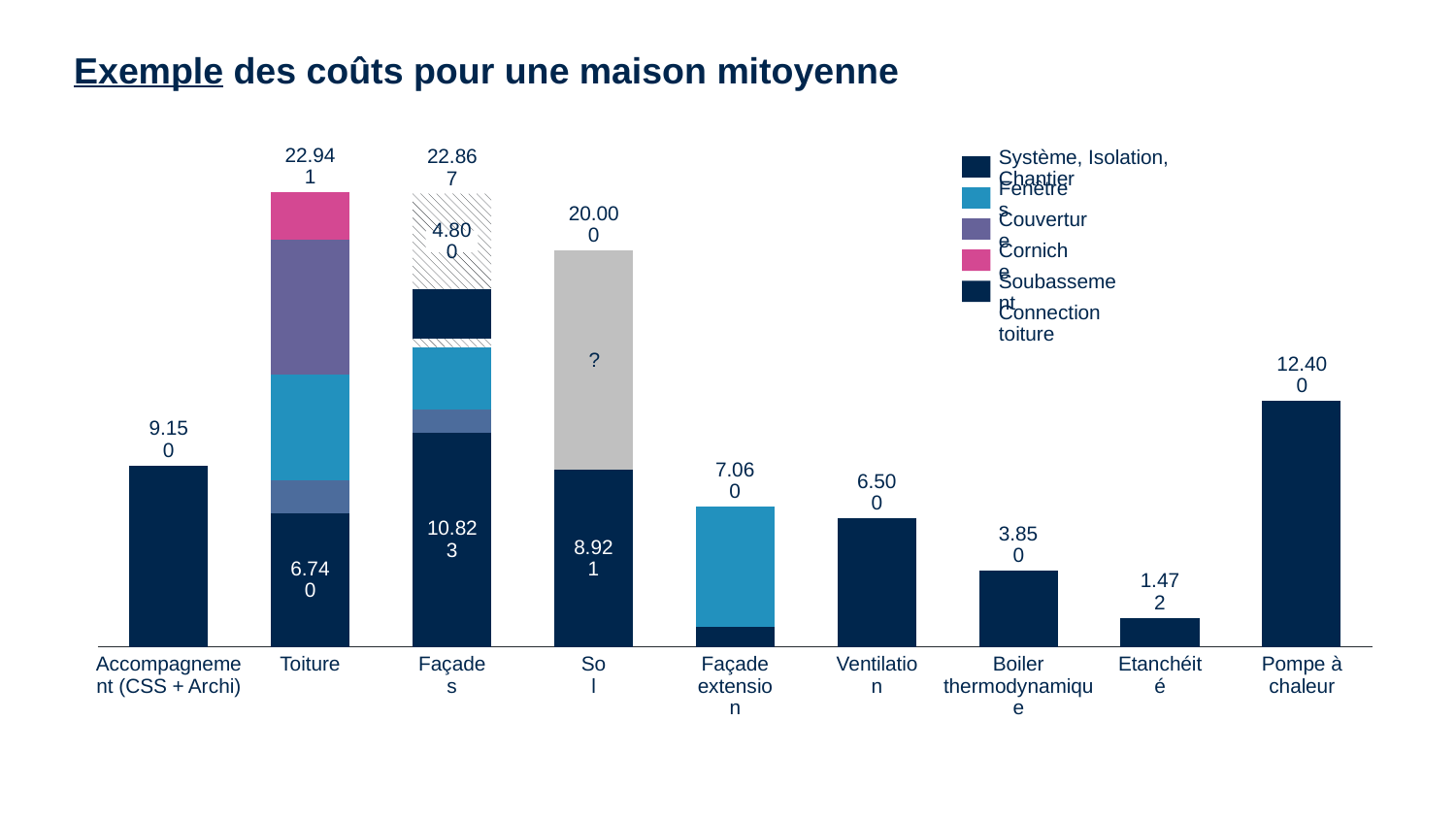

Exemple des coûts pour une maison mitoyenne

Système, Isolation, Chantier
22.941
22.867

### Chart

| Category |  |  |  |  |  |  |
|---|---|---|---|---|---|---|
Fenêtres

Couverture
20.000
4.800

Corniche

Soubassement

Connection toiture
?
12.400
9.150
7.060
6.500
10.823
3.850
8.921
6.740
1.472
Accompagnement (CSS + Archi)
Toiture
Façades
Sol
Façade extension
Ventilation
Boiler thermodynamique
Etanchéité
Pompe à chaleur